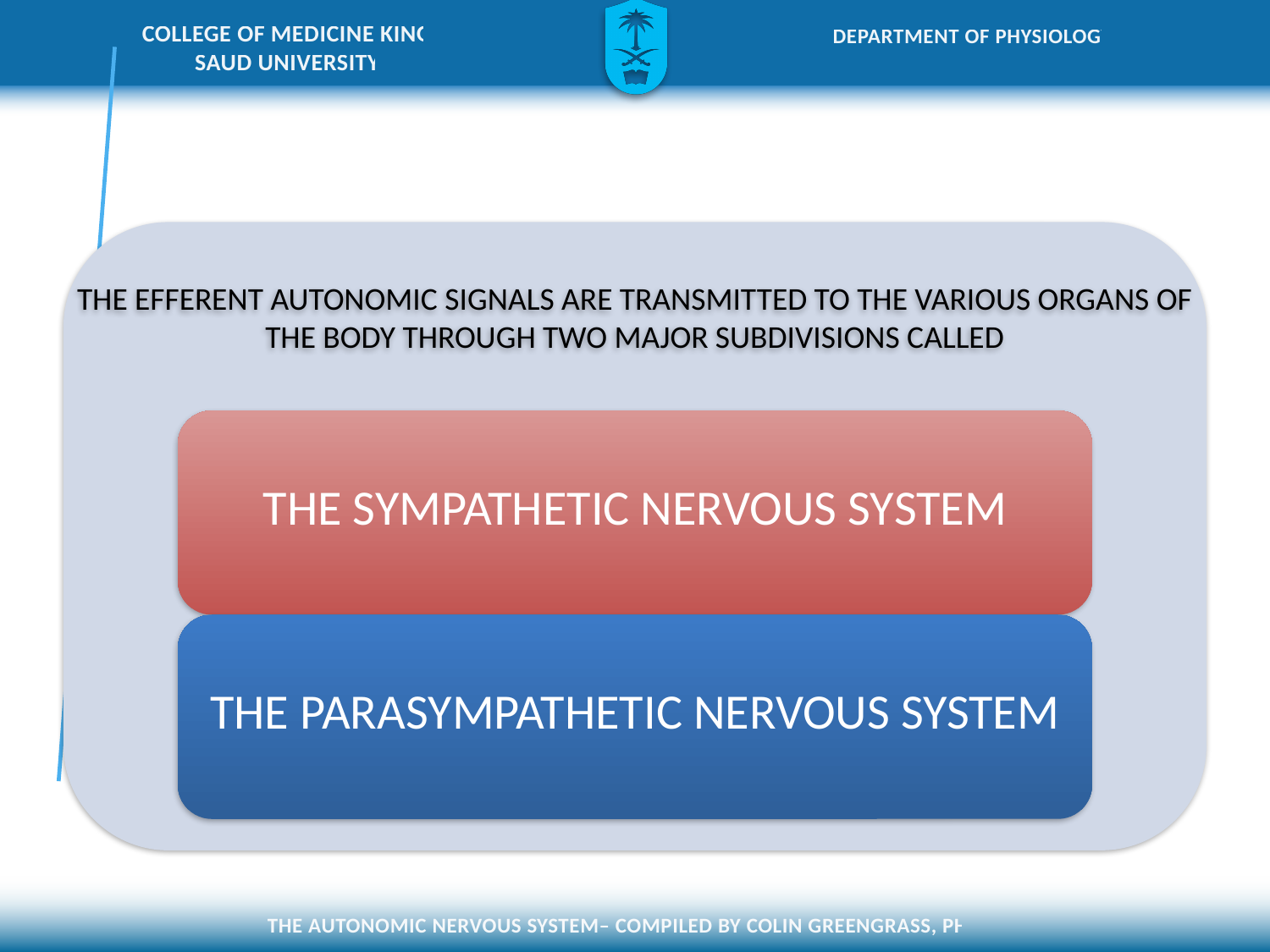

#
THE EFFERENT AUTONOMIC SIGNALS ARE TRANSMITTED TO THE VARIOUS ORGANS OF THE BODY THROUGH TWO MAJOR SUBDIVISIONS CALLED
THE SYMPATHETIC NERVOUS SYSTEM
THE PARASYMPATHETIC NERVOUS SYSTEM